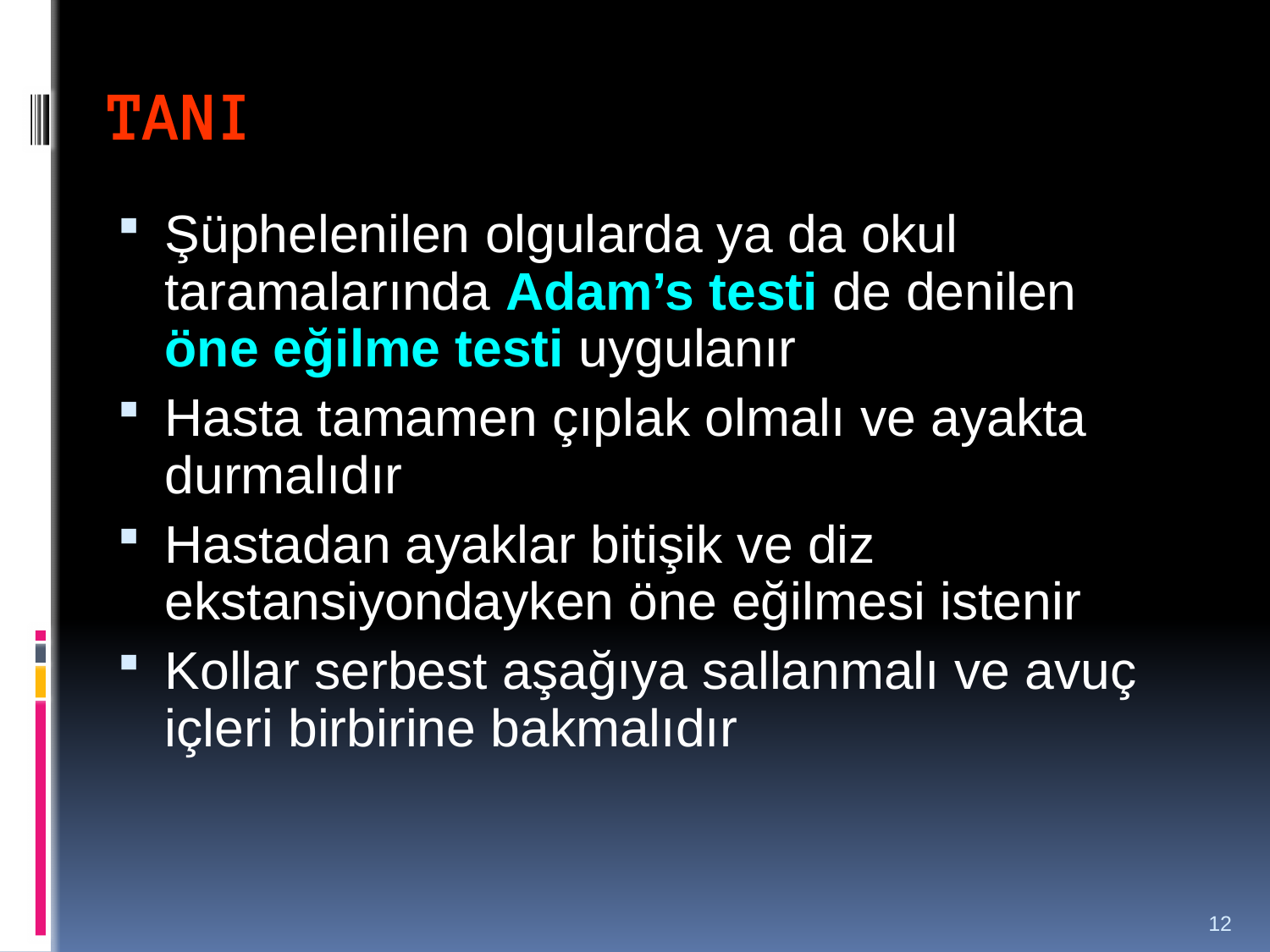

# TANI
Şüphelenilen olgularda ya da okul taramalarında Adam’s testi de denilen öne eğilme testi uygulanır
Hasta tamamen çıplak olmalı ve ayakta durmalıdır
Hastadan ayaklar bitişik ve diz ekstansiyondayken öne eğilmesi istenir
Kollar serbest aşağıya sallanmalı ve avuç içleri birbirine bakmalıdır
12